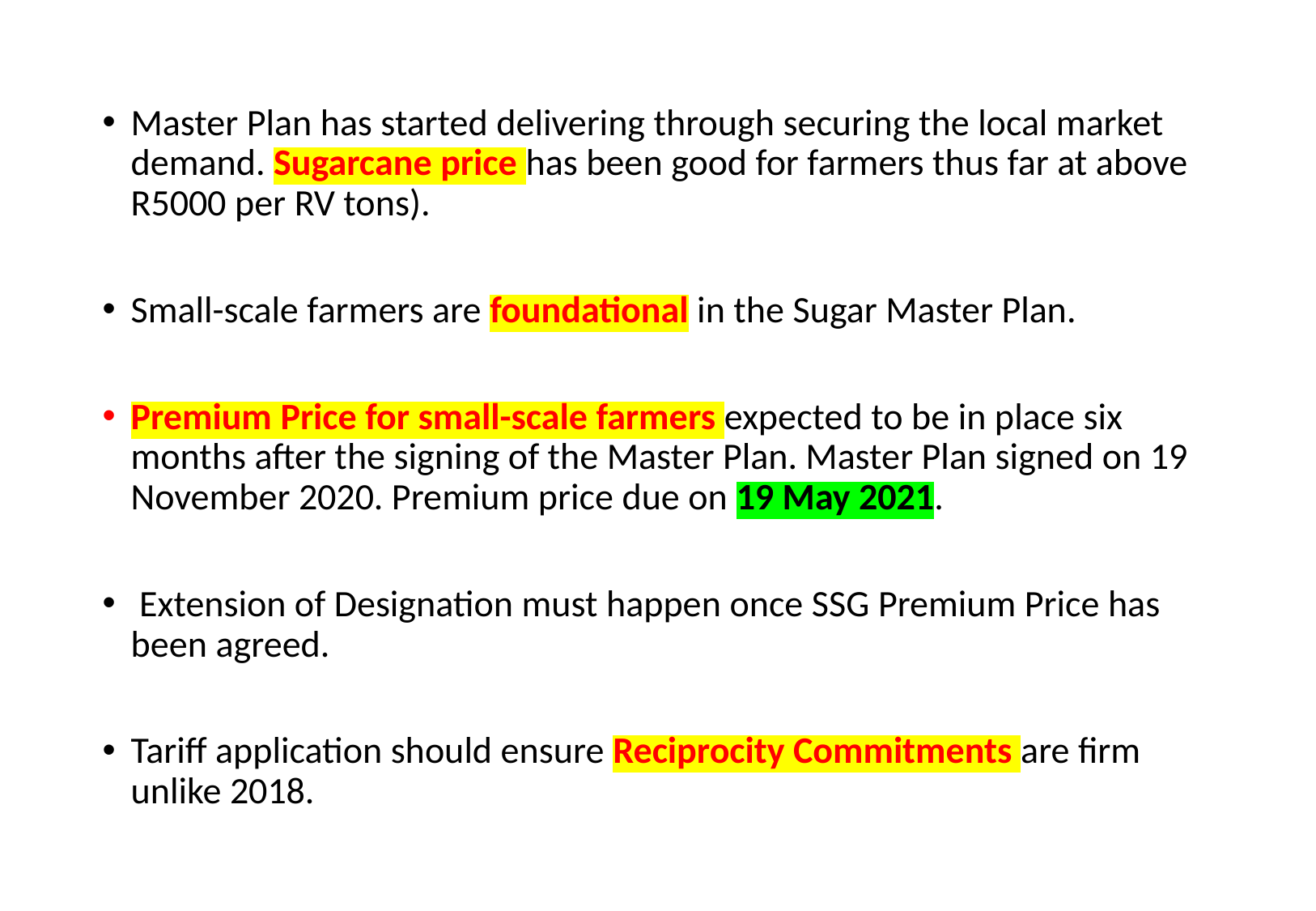

Master Plan has started delivering through securing the local market demand. Sugarcane price has been good for farmers thus far at above R5000 per RV tons).

Small-scale farmers are foundational in the Sugar Master Plan.

Premium Price for small-scale farmers expected to be in place six months after the signing of the Master Plan. Master Plan signed on 19 November 2020. Premium price due on 19 May 2021.

 Extension of Designation must happen once SSG Premium Price has been agreed.

Tariff application should ensure Reciprocity Commitments are firm unlike 2018.